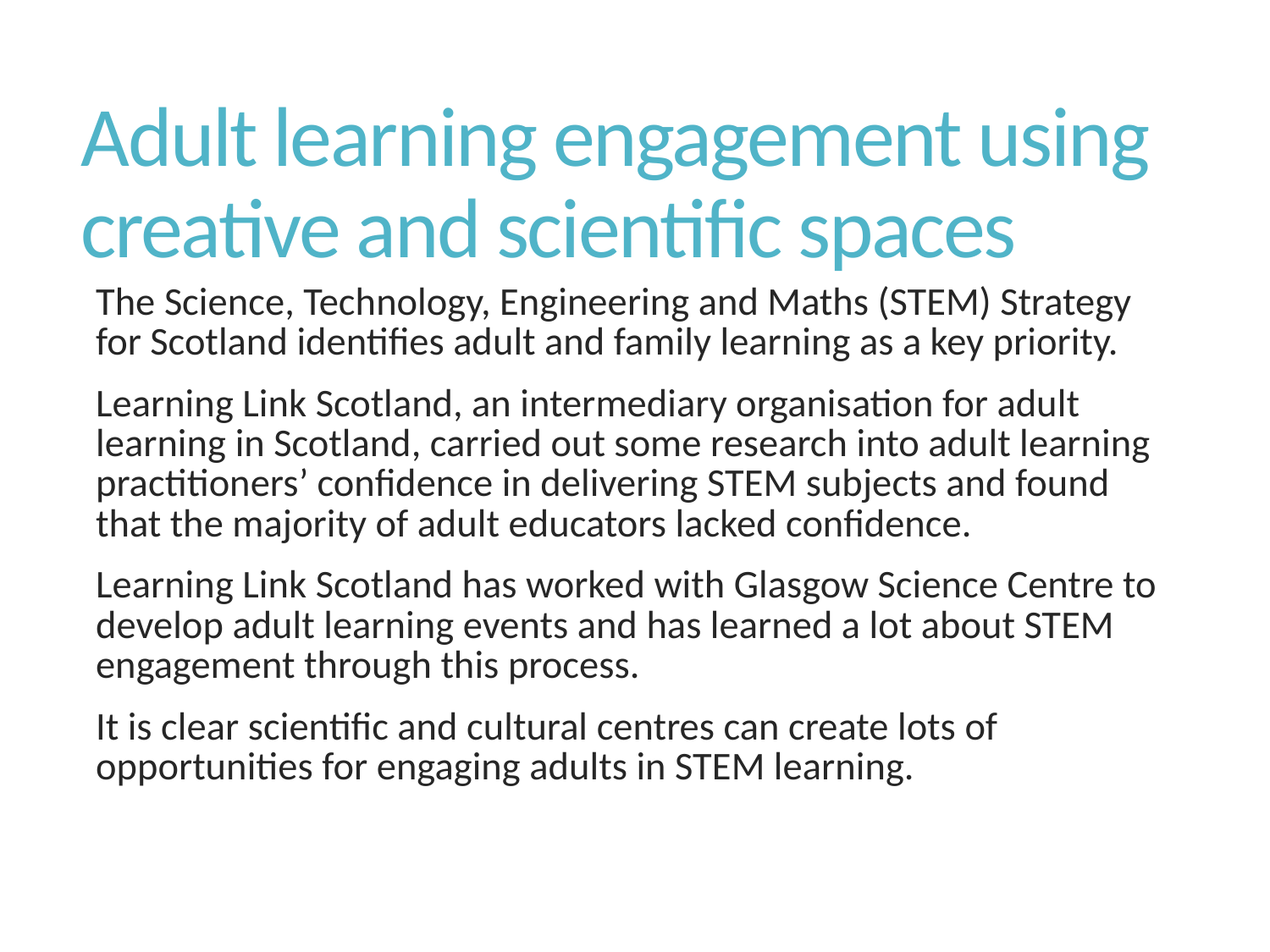

# Adult learning engagement using creative and scientific spaces
The Science, Technology, Engineering and Maths (STEM) Strategy for Scotland identifies adult and family learning as a key priority.
Learning Link Scotland, an intermediary organisation for adult learning in Scotland, carried out some research into adult learning practitioners’ confidence in delivering STEM subjects and found that the majority of adult educators lacked confidence.
Learning Link Scotland has worked with Glasgow Science Centre to develop adult learning events and has learned a lot about STEM engagement through this process.
It is clear scientific and cultural centres can create lots of opportunities for engaging adults in STEM learning.